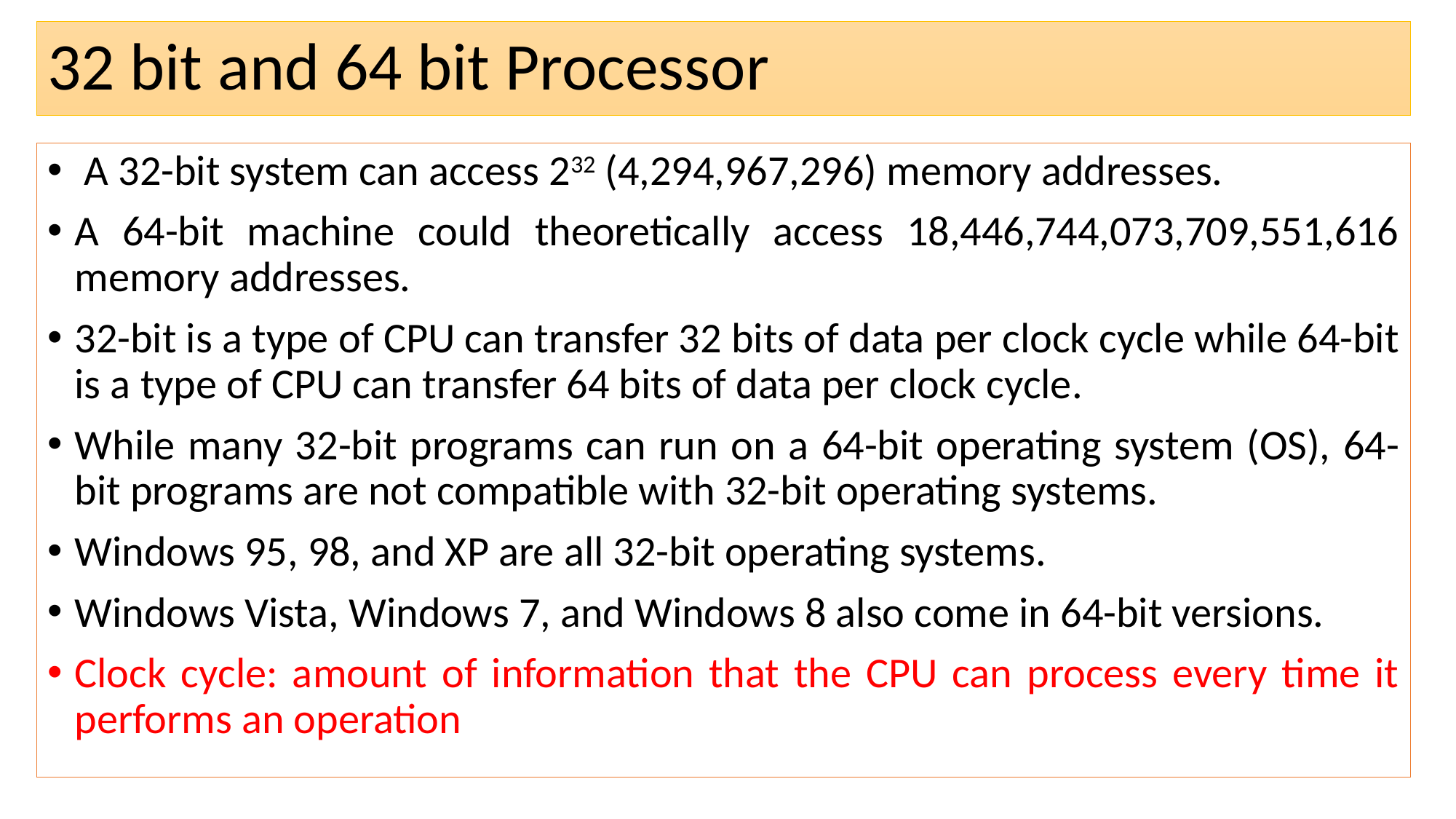

# 32 bit and 64 bit Processor
 A 32-bit system can access 232 (4,294,967,296) memory addresses.
A 64-bit machine could theoretically access 18,446,744,073,709,551,616 memory addresses.
32-bit is a type of CPU can transfer 32 bits of data per clock cycle while 64-bit is a type of CPU can transfer 64 bits of data per clock cycle.
While many 32-bit programs can run on a 64-bit operating system (OS), 64-bit programs are not compatible with 32-bit operating systems.
Windows 95, 98, and XP are all 32-bit operating systems.
Windows Vista, Windows 7, and Windows 8 also come in 64-bit versions.
Clock cycle: amount of information that the CPU can process every time it performs an operation